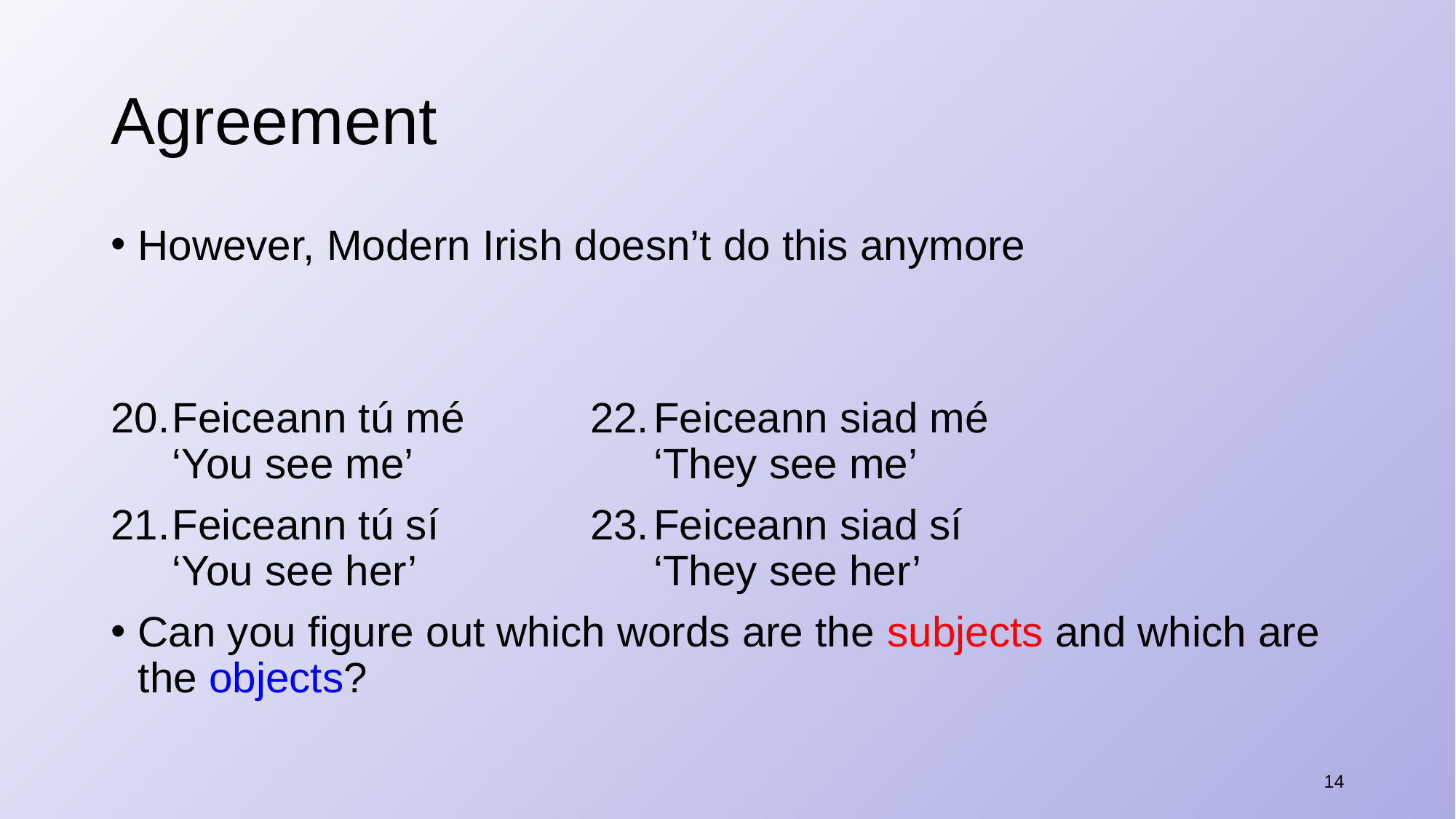

# Agreement
However, Modern Irish doesn’t do this anymore

Feiceann tú mé	22.	Feiceann siad mé
‘You see me’		‘They see me’
Feiceann tú sí	23.	Feiceann siad sí
‘You see her’		‘They see her’
Can you figure out which words are the subjects and which are the objects?
14